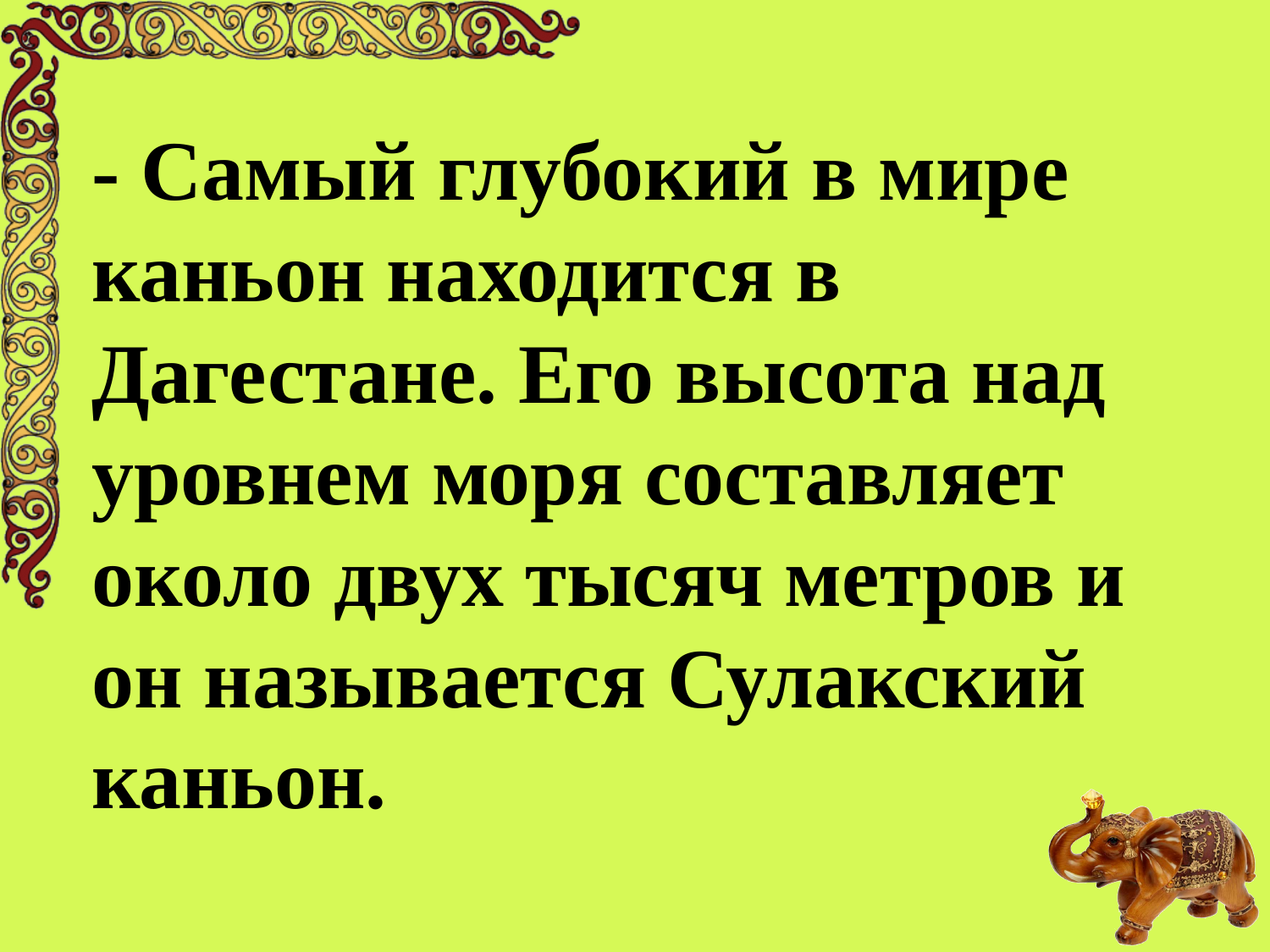

- Самый глубокий в мире каньон находится в Дагестане. Его высота над уровнем моря составляет около двух тысяч метров и он называется Сулакский каньон.